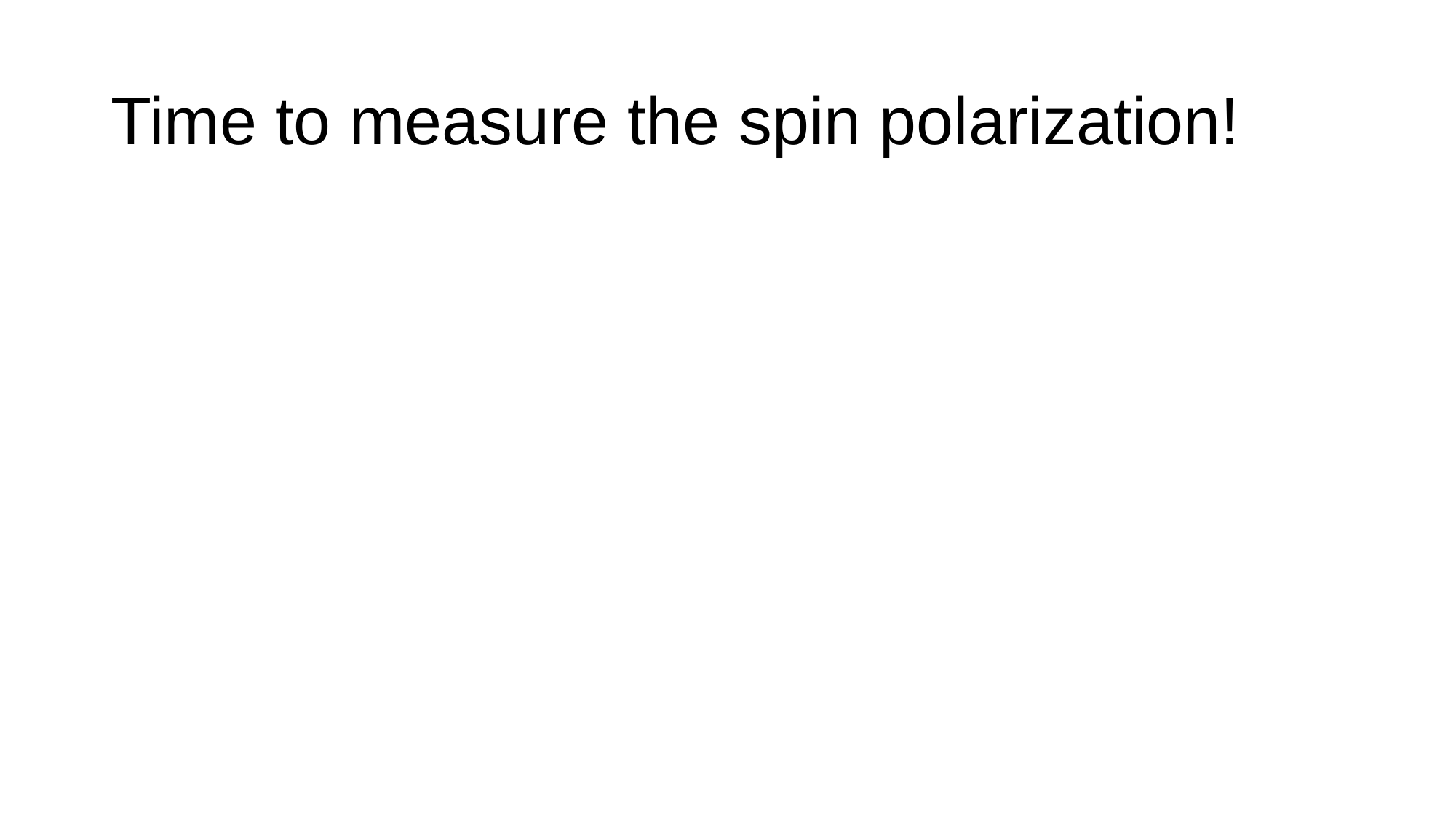

# Time to measure the spin polarization!